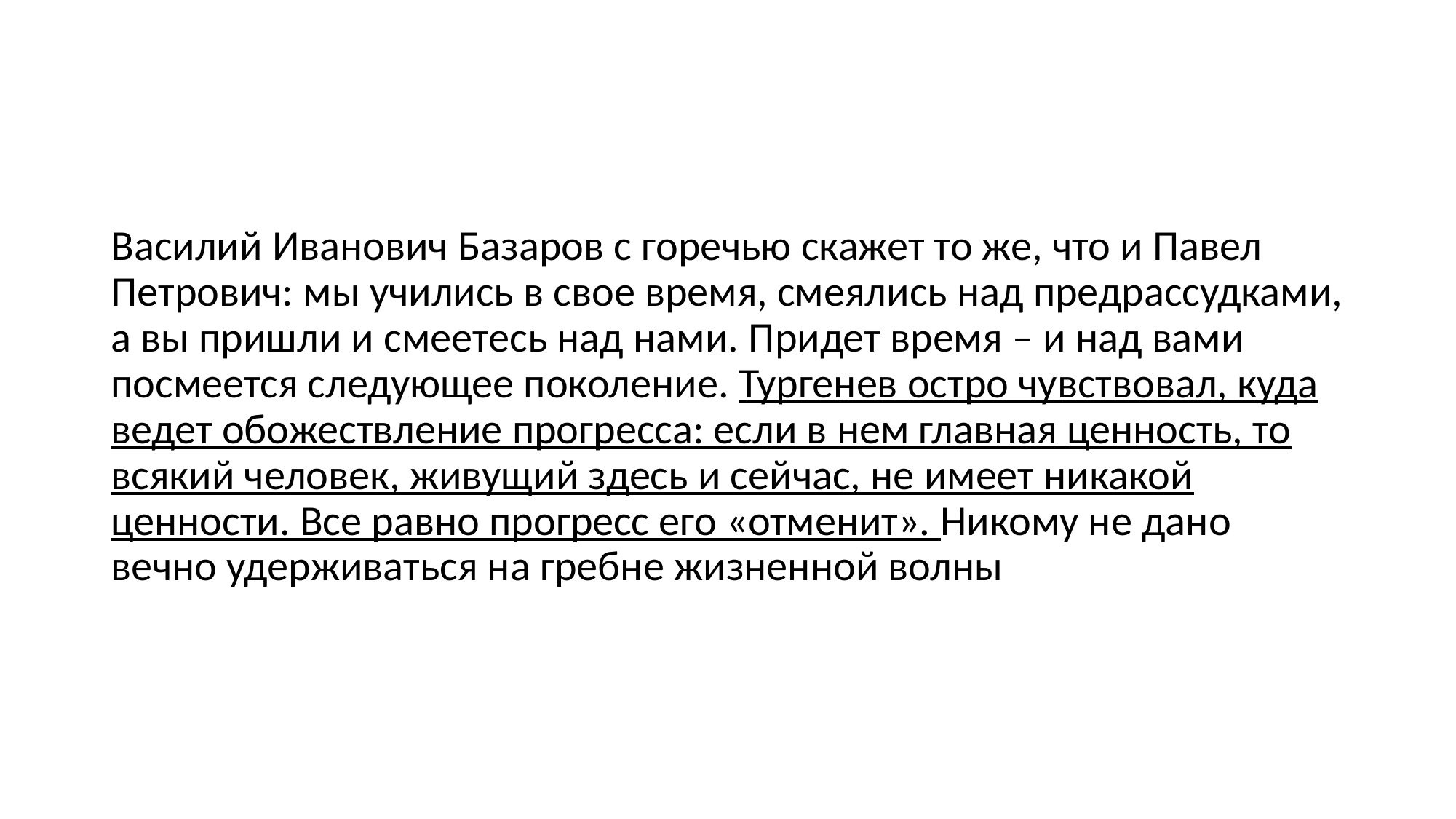

Василий Иванович Базаров с горечью скажет то же, что и Павел Петрович: мы учились в свое время, смеялись над предрассудками, а вы пришли и смеетесь над нами. Придет время – и над вами посмеется следующее поколение. Тургенев остро чувствовал, куда ведет обожествление прогресса: если в нем главная ценность, то всякий человек, живущий здесь и сейчас, не имеет никакой ценности. Все равно прогресс его «отменит». Никому не дано вечно удерживаться на гребне жизненной волны